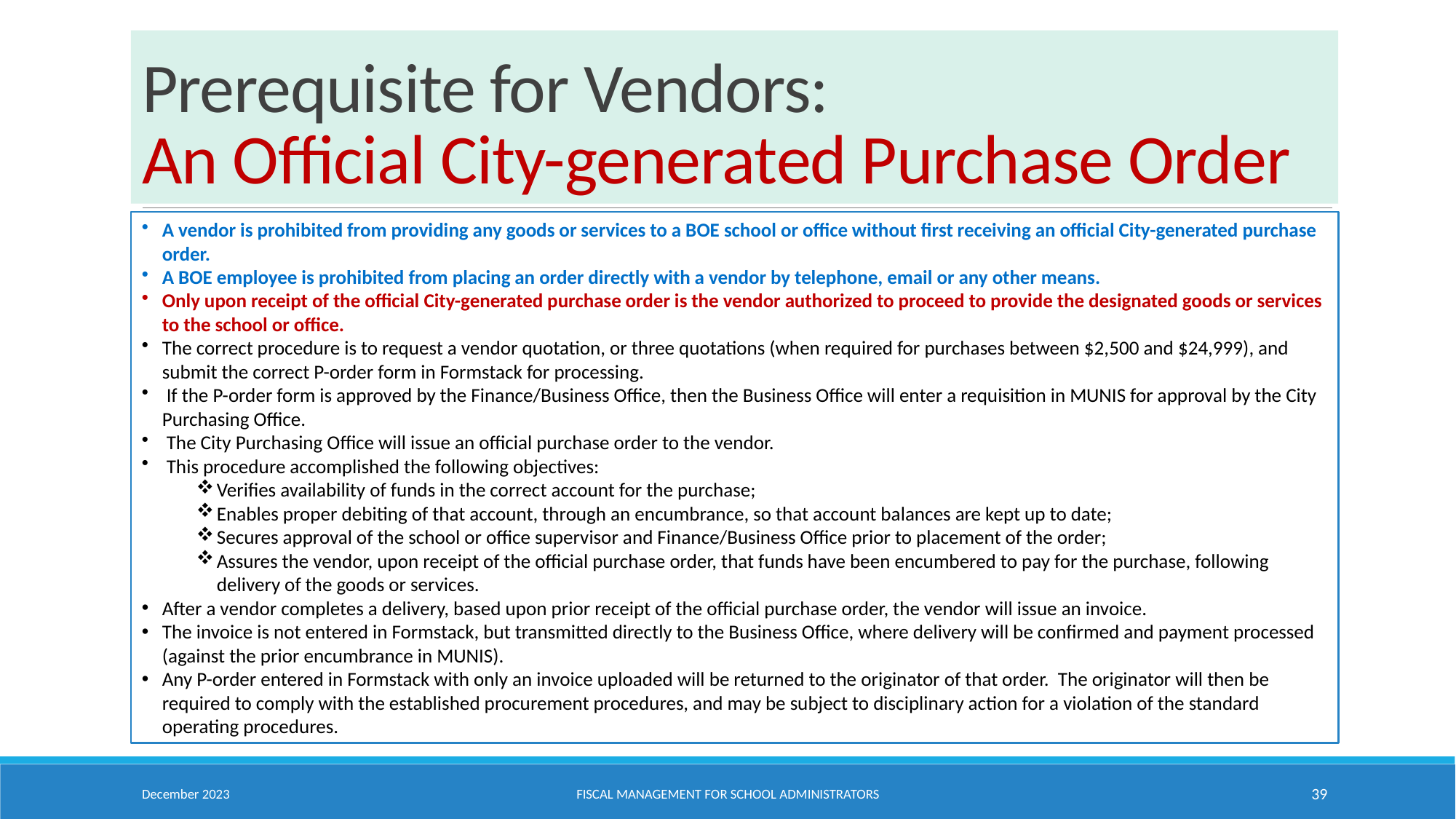

Prerequisite for Vendors:
An Official City-generated Purchase Order
A vendor is prohibited from providing any goods or services to a BOE school or office without first receiving an official City-generated purchase order.
A BOE employee is prohibited from placing an order directly with a vendor by telephone, email or any other means.
Only upon receipt of the official City-generated purchase order is the vendor authorized to proceed to provide the designated goods or services to the school or office.
The correct procedure is to request a vendor quotation, or three quotations (when required for purchases between $2,500 and $24,999), and submit the correct P-order form in Formstack for processing.
 If the P-order form is approved by the Finance/Business Office, then the Business Office will enter a requisition in MUNIS for approval by the City Purchasing Office.
 The City Purchasing Office will issue an official purchase order to the vendor.
 This procedure accomplished the following objectives:
Verifies availability of funds in the correct account for the purchase;
Enables proper debiting of that account, through an encumbrance, so that account balances are kept up to date;
Secures approval of the school or office supervisor and Finance/Business Office prior to placement of the order;
Assures the vendor, upon receipt of the official purchase order, that funds have been encumbered to pay for the purchase, following delivery of the goods or services.
After a vendor completes a delivery, based upon prior receipt of the official purchase order, the vendor will issue an invoice.
The invoice is not entered in Formstack, but transmitted directly to the Business Office, where delivery will be confirmed and payment processed (against the prior encumbrance in MUNIS).
Any P-order entered in Formstack with only an invoice uploaded will be returned to the originator of that order.  The originator will then be required to comply with the established procurement procedures, and may be subject to disciplinary action for a violation of the standard operating procedures.
December 2023
Fiscal Management for School Administrators
39